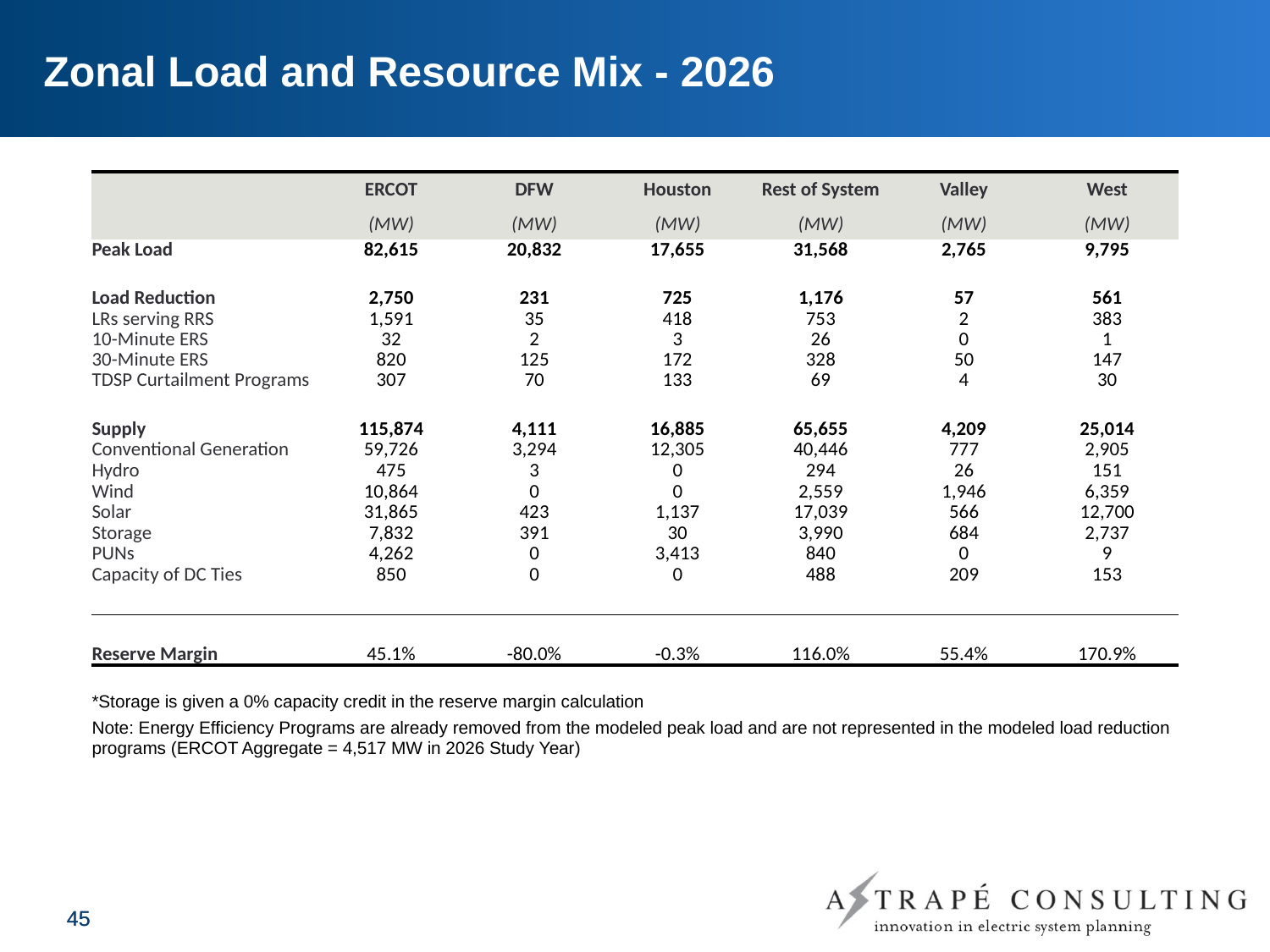

# Zonal Load and Resource Mix - 2026
|  |  |  |  |  |  |  |
| --- | --- | --- | --- | --- | --- | --- |
|  | ERCOT | DFW | Houston | Rest of System | Valley | West |
|  | (MW) | (MW) | (MW) | (MW) | (MW) | (MW) |
| Peak Load | 82,615 | 20,832 | 17,655 | 31,568 | 2,765 | 9,795 |
|  |  |  |  |  |  |  |
| Load Reduction | 2,750 | 231 | 725 | 1,176 | 57 | 561 |
| LRs serving RRS | 1,591 | 35 | 418 | 753 | 2 | 383 |
| 10-Minute ERS | 32 | 2 | 3 | 26 | 0 | 1 |
| 30-Minute ERS | 820 | 125 | 172 | 328 | 50 | 147 |
| TDSP Curtailment Programs | 307 | 70 | 133 | 69 | 4 | 30 |
|  |  |  |  |  |  |  |
| Supply | 115,874 | 4,111 | 16,885 | 65,655 | 4,209 | 25,014 |
| Conventional Generation | 59,726 | 3,294 | 12,305 | 40,446 | 777 | 2,905 |
| Hydro | 475 | 3 | 0 | 294 | 26 | 151 |
| Wind | 10,864 | 0 | 0 | 2,559 | 1,946 | 6,359 |
| Solar | 31,865 | 423 | 1,137 | 17,039 | 566 | 12,700 |
| Storage | 7,832 | 391 | 30 | 3,990 | 684 | 2,737 |
| PUNs | 4,262 | 0 | 3,413 | 840 | 0 | 9 |
| Capacity of DC Ties | 850 | 0 | 0 | 488 | 209 | 153 |
|  |  |  |  |  |  |  |
|  |  |  |  |  |  |  |
| Reserve Margin | 45.1% | -80.0% | -0.3% | 116.0% | 55.4% | 170.9% |
| \*Storage is given a 0% capacity credit in the reserve margin calculation |  |  |  |  |  |  |
| Note: Energy Efficiency Programs are already removed from the modeled peak load and are not represented in the modeled load reduction programs (ERCOT Aggregate = 4,517 MW in 2026 Study Year) |  |  |  |  |  |  |